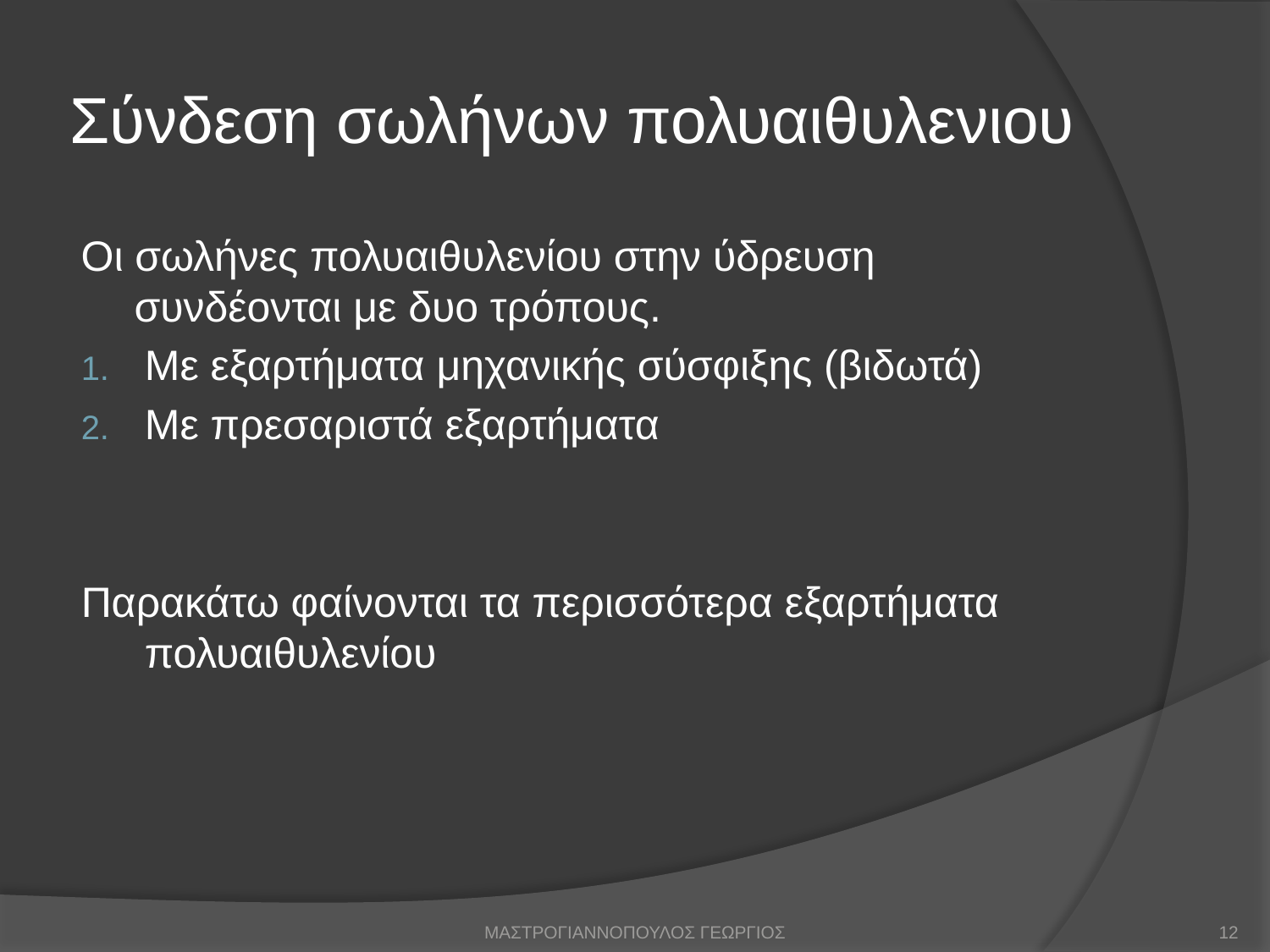

# Σύνδεση σωλήνων πολυαιθυλενιου
Οι σωλήνες πολυαιθυλενίου στην ύδρευση συνδέονται με δυο τρόπους.
Με εξαρτήματα μηχανικής σύσφιξης (βιδωτά)
Με πρεσαριστά εξαρτήματα

Παρακάτω φαίνονται τα περισσότερα εξαρτήματα πολυαιθυλενίου
ΜΑΣΤΡΟΓΙΑΝΝΟΠΟΥΛΟΣ ΓΕΩΡΓΙΟΣ
12